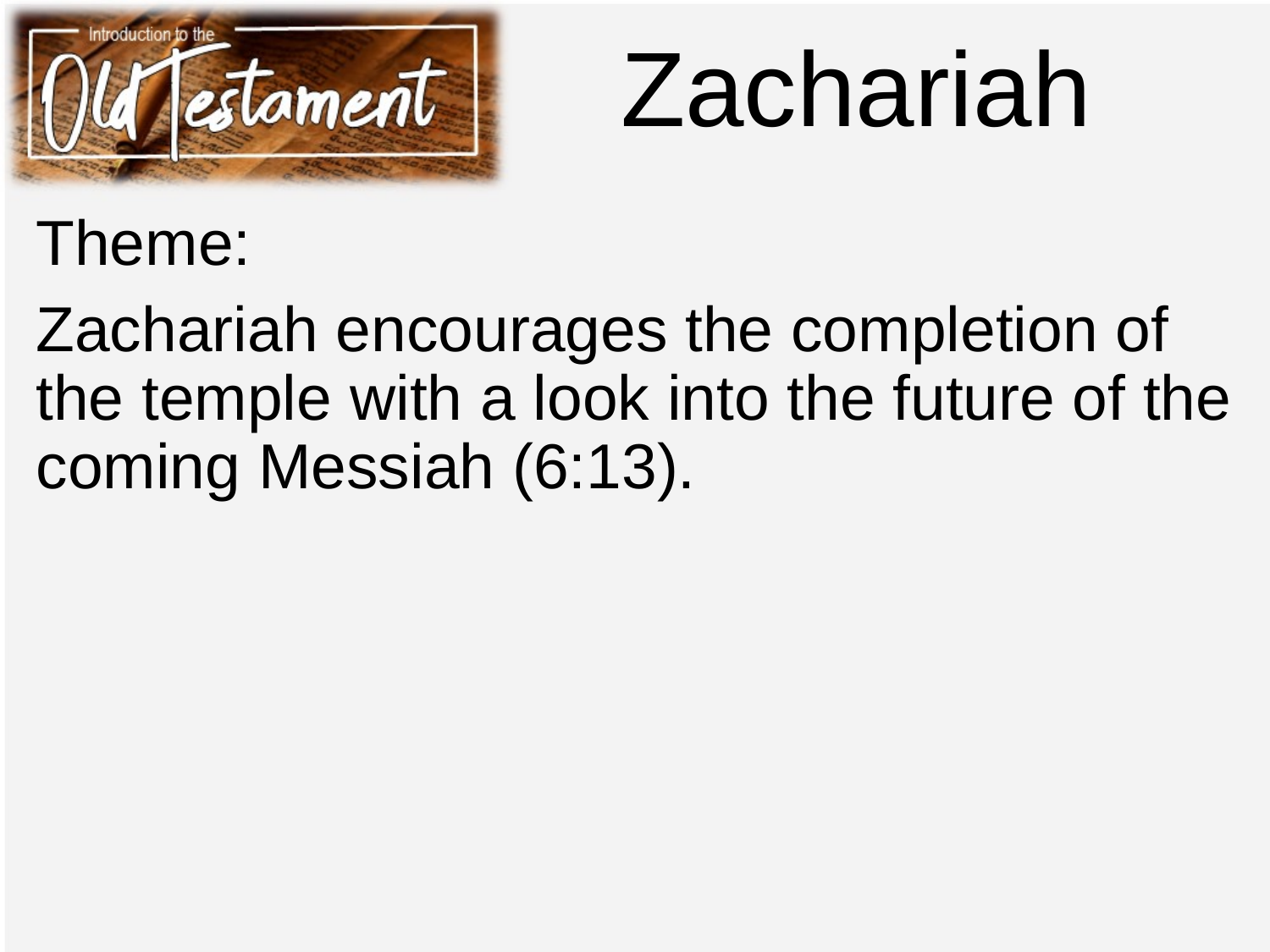

# Zachariah
Theme:
Zachariah encourages the completion of the temple with a look into the future of the coming Messiah (6:13).